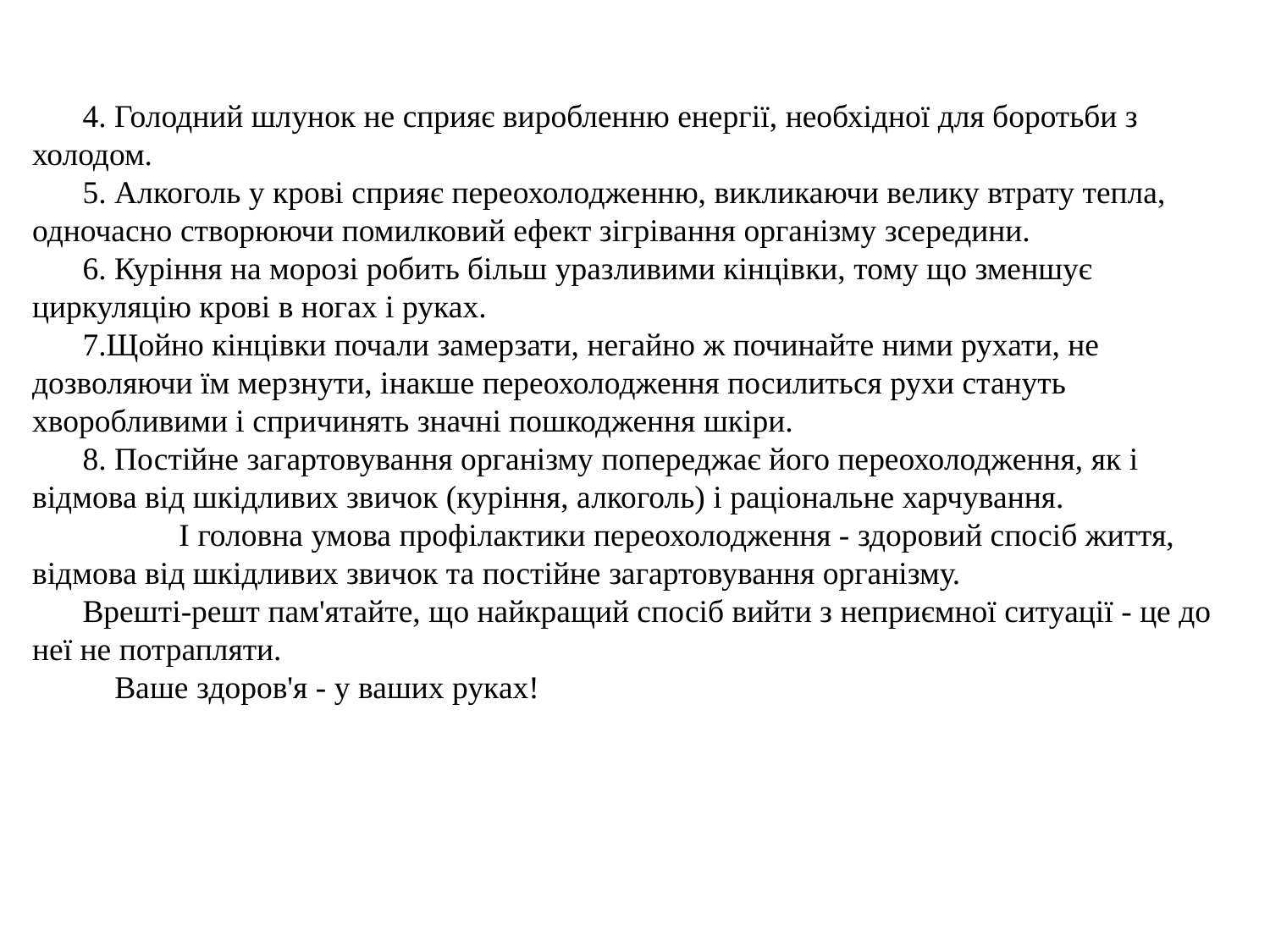

4. Голодний шлунок не сприяє виробленню енергії, необхідної для боротьби з холодом.
5. Алкоголь у крові сприяє переохолодженню, викликаючи велику втрату тепла, одночасно створюючи помилковий ефект зігрівання організму зсередини.
6. Куріння на морозі робить більш уразливими кінцівки, тому що зменшує циркуляцію крові в ногах і руках.
7.Щойно кінцівки почали замерзати, негайно ж починайте ними рухати, не дозволяючи їм мерзнути, інакше переохолодження посилиться рухи стануть хворобливими і спричинять значні пошкодження шкіри.
8. Постійне загартовування організму попереджає його переохолодження, як і відмова від шкідливих звичок (куріння, алкоголь) і раціональне харчування.
            І головна умова профілактики переохолодження - здоровий спосіб життя, відмова від шкідливих звичок та постійне загартовування організму.
Врешті-решт пам'ятайте, що найкращий спосіб вийти з неприємної ситуації - це до неї не потрапляти.
    Ваше здоров'я - у ваших руках!